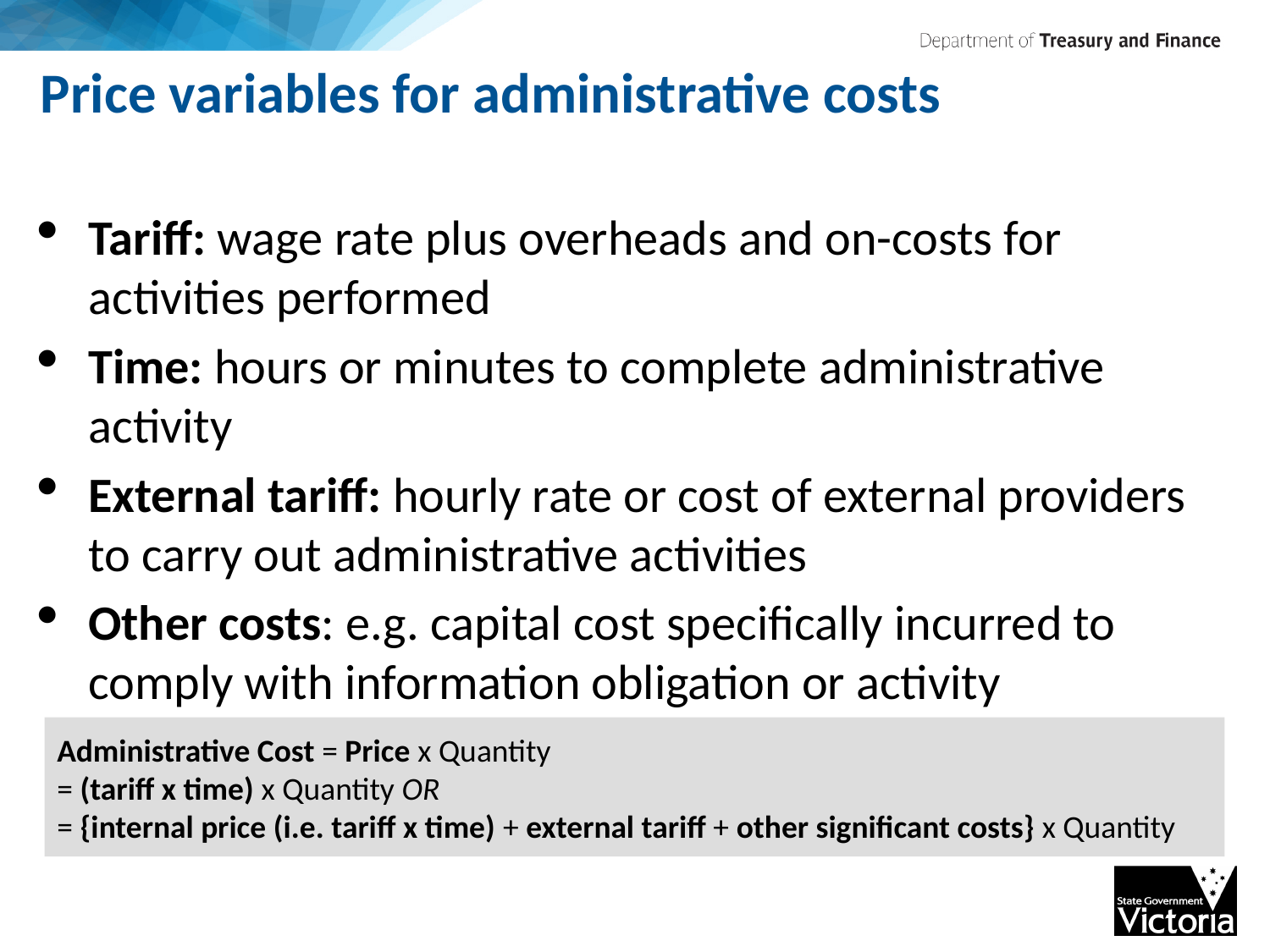

# Price variables for administrative costs

Tariff: wage rate plus overheads and on-costs for activities performed
Time: hours or minutes to complete administrative activity
External tariff: hourly rate or cost of external providers to carry out administrative activities
Other costs: e.g. capital cost specifically incurred to comply with information obligation or activity
Administrative Cost = Price x Quantity
= (tariff x time) x Quantity OR
= {internal price (i.e. tariff x time) + external tariff + other significant costs} x Quantity